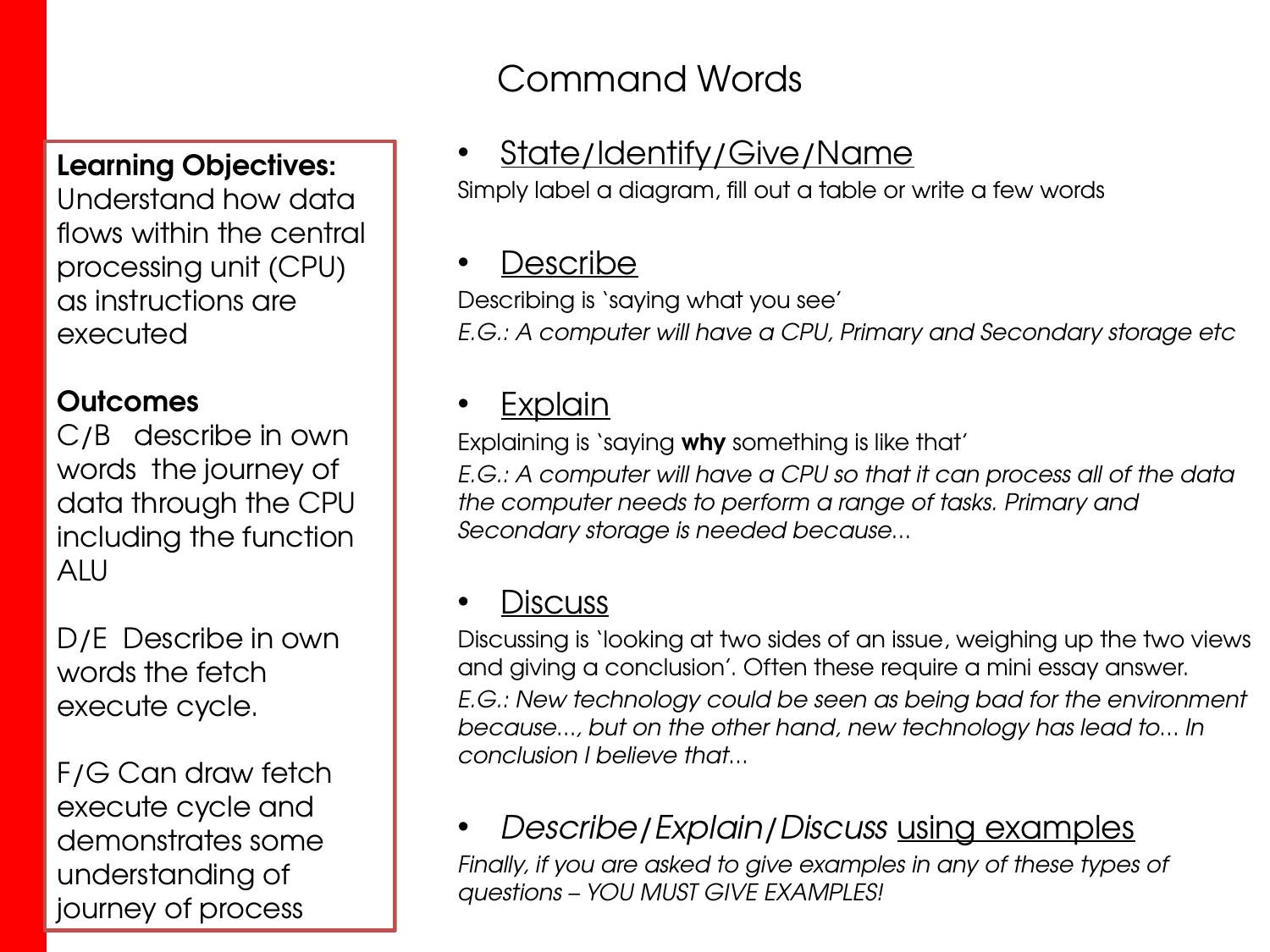

# Command Words
State/Identify/Give/Name
Simply label a diagram, fill out a table or write a few words

Describe
Describing is ‘saying what you see’
E.G.: A computer will have a CPU, Primary and Secondary storage etc

Explain
Explaining is ‘saying why something is like that’
E.G.: A computer will have a CPU so that it can process all of the data the computer needs to perform a range of tasks. Primary and Secondary storage is needed because…

Discuss
Discussing is ‘looking at two sides of an issue, weighing up the two views and giving a conclusion’. Often these require a mini essay answer.
E.G.: New technology could be seen as being bad for the environment because…, but on the other hand, new technology has lead to… In conclusion I believe that…

Describe/Explain/Discuss using examples
Finally, if you are asked to give examples in any of these types of questions – YOU MUST GIVE EXAMPLES!